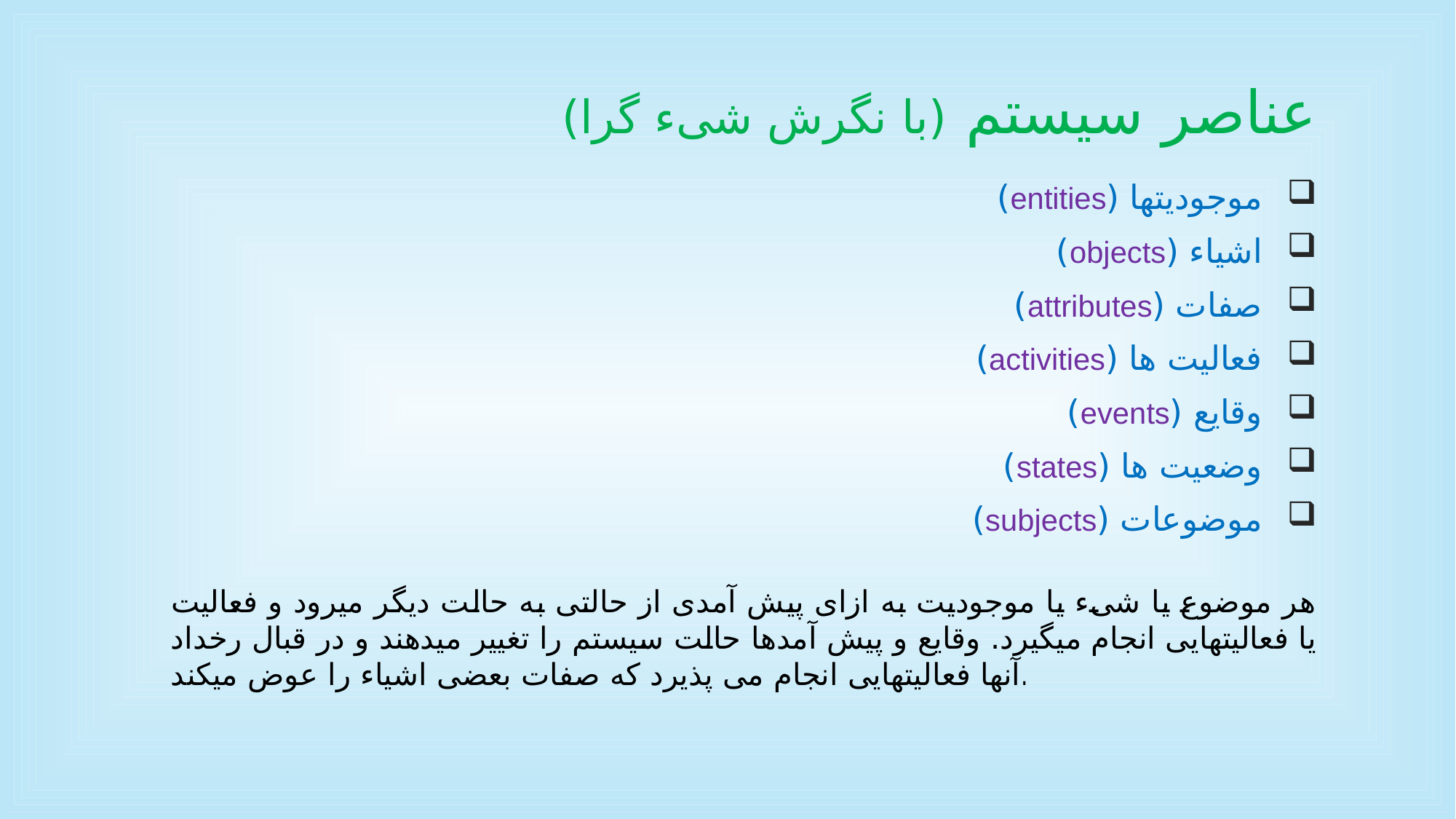

# عناصر سیستم (با نگرش شیء گرا)
موجودیتها (entities)
اشیاء (objects)
صفات (attributes)
فعالیت ها (activities)
وقایع (events)
وضعیت ها (states)
موضوعات (subjects)

هر موضوع یا شیء یا موجودیت به ازای پیش آمدی از حالتی به حالت دیگر میرود و فعالیت یا فعالیتهایی انجام میگیرد. وقایع و پیش آمدها حالت سیستم را تغییر میدهند و در قبال رخداد آنها فعالیتهایی انجام می پذیرد که صفات بعضی اشیاء را عوض میکند.

42